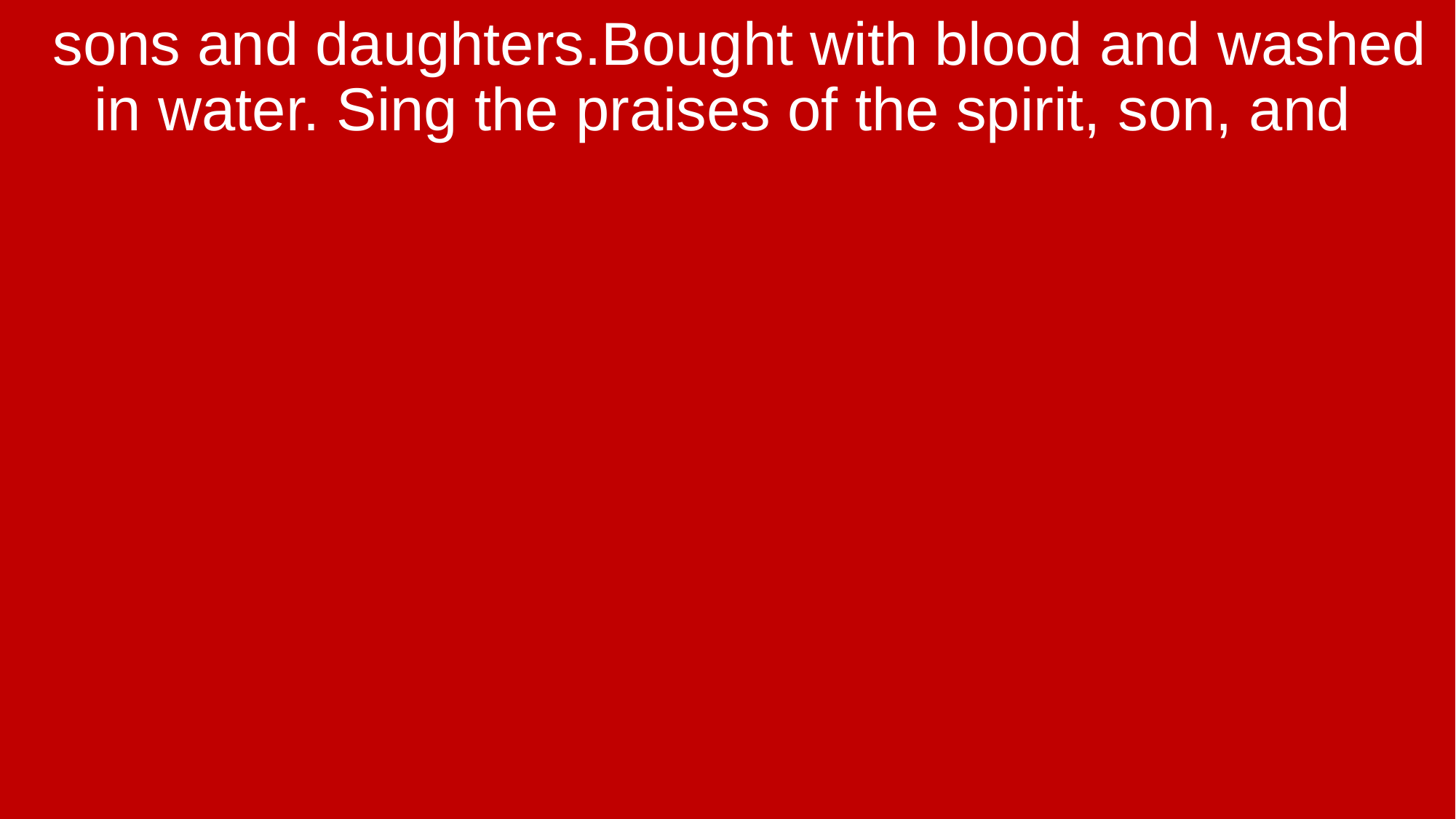

sons and daughters.Bought with blood and washed in water. Sing the praises of the spirit, son, and